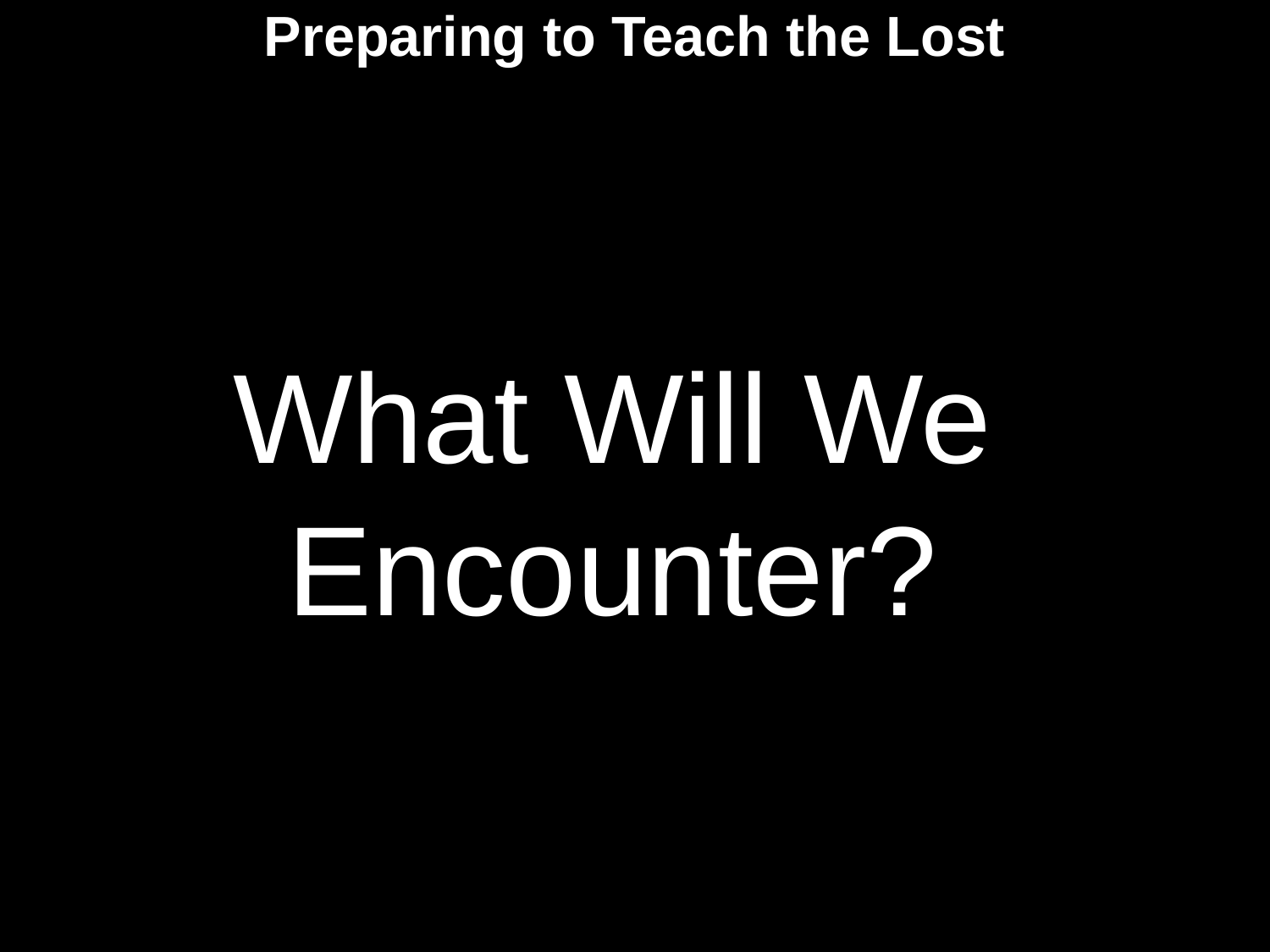

Preparing to Teach the Lost
What Will We Encounter?